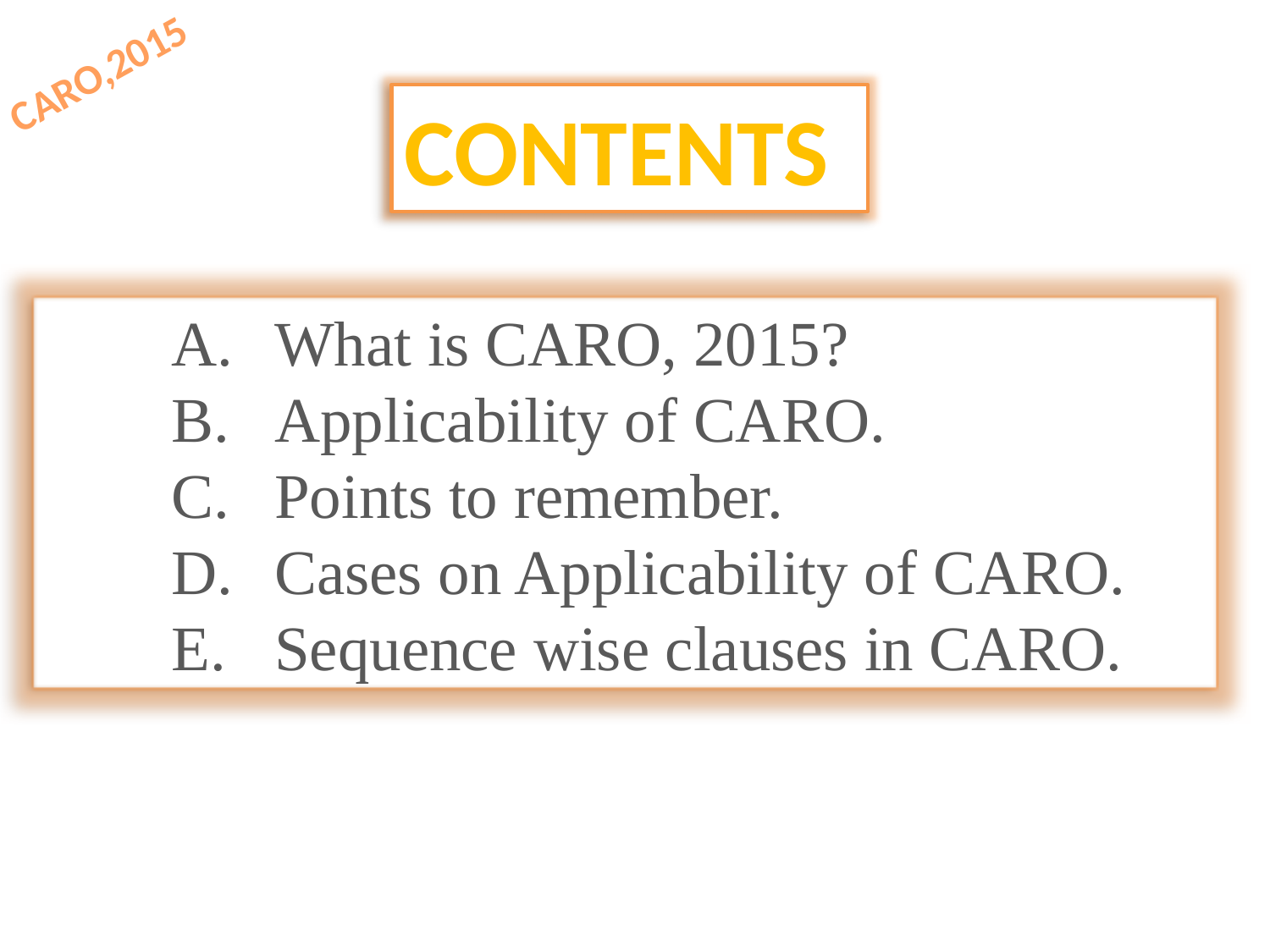

CARO,2015
CONTENTS
What is CARO, 2015?
Applicability of CARO.
Points to remember.
Cases on Applicability of CARO.
Sequence wise clauses in CARO.